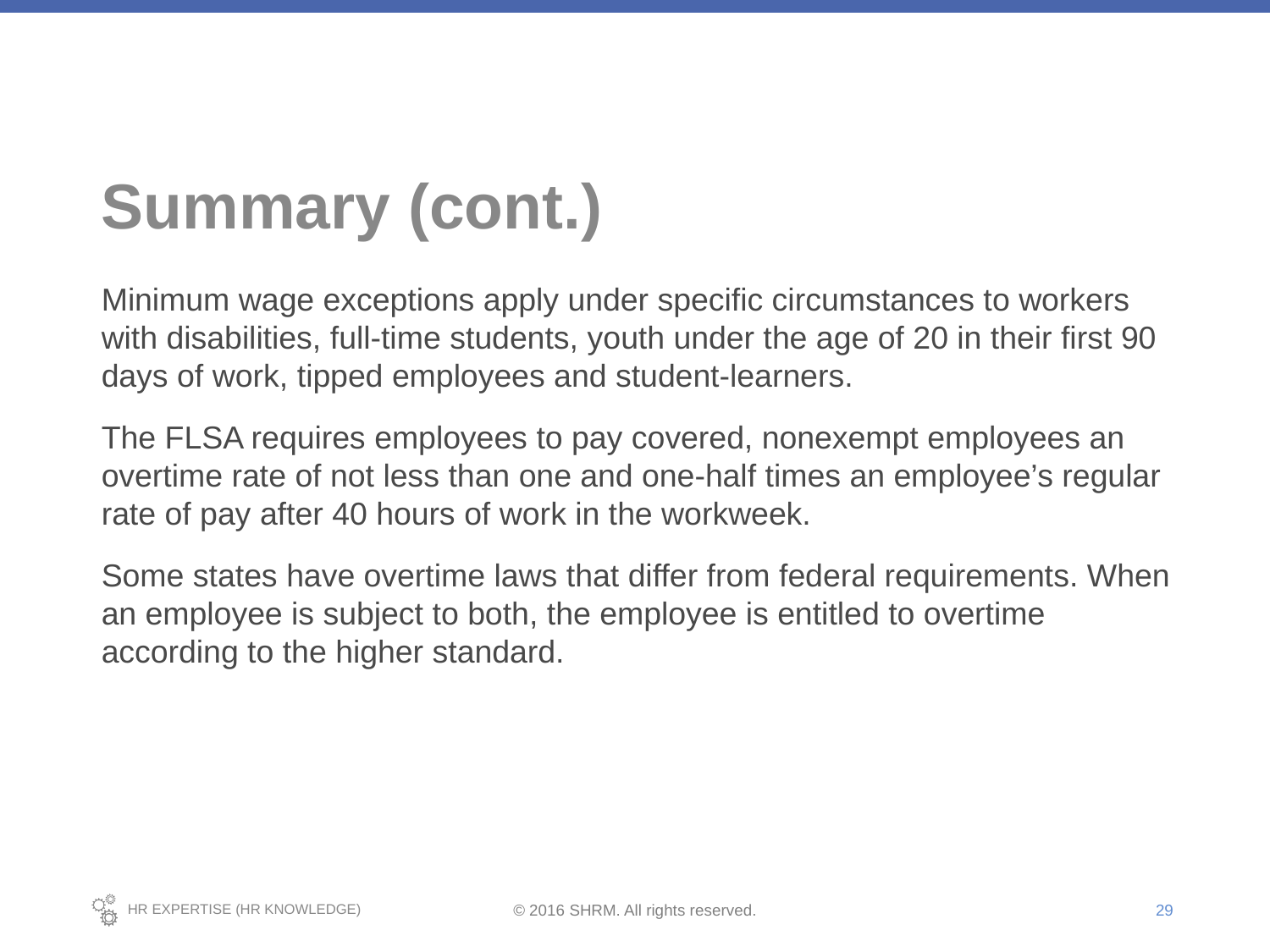

# Summary (cont.)
Minimum wage exceptions apply under specific circumstances to workers with disabilities, full-time students, youth under the age of 20 in their first 90 days of work, tipped employees and student-learners.
The FLSA requires employees to pay covered, nonexempt employees an overtime rate of not less than one and one-half times an employee’s regular rate of pay after 40 hours of work in the workweek.
Some states have overtime laws that differ from federal requirements. When an employee is subject to both, the employee is entitled to overtime according to the higher standard.

29